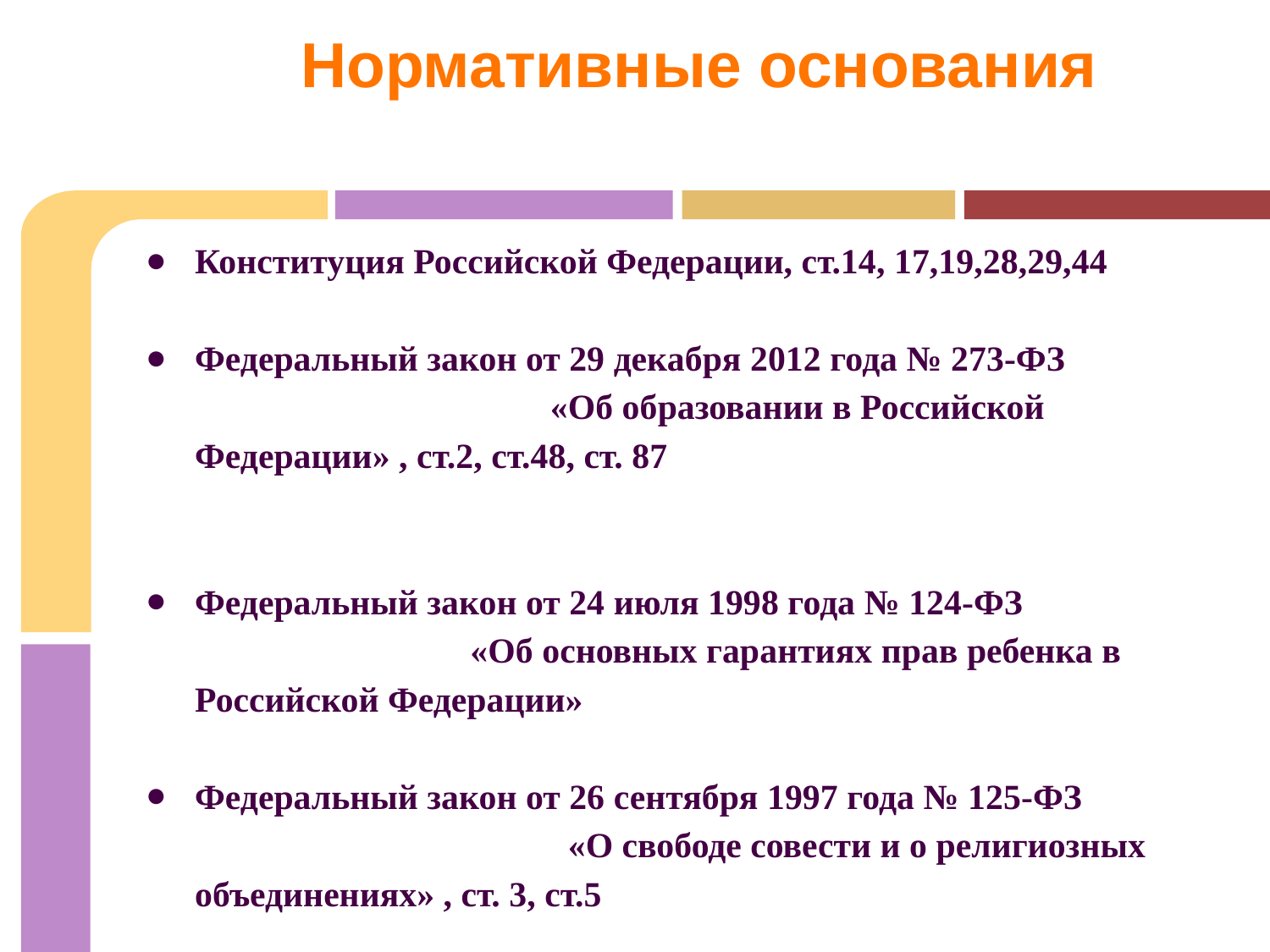

# Нормативные основания
Конституция Российской Федерации, ст.14, 17,19,28,29,44

Федеральный закон от 29 декабря 2012 года № 273-ФЗ                                                       «Об образовании в Российской Федерации» , ст.2, ст.48, ст. 87

Федеральный закон от 24 июля 1998 года № 124-ФЗ                                                   «Об основных гарантиях прав ребенка в Российской Федерации»

Федеральный закон от 26 сентября 1997 года № 125-ФЗ                                                       «О свободе совести и о религиозных объединениях» , ст. 3, ст.5